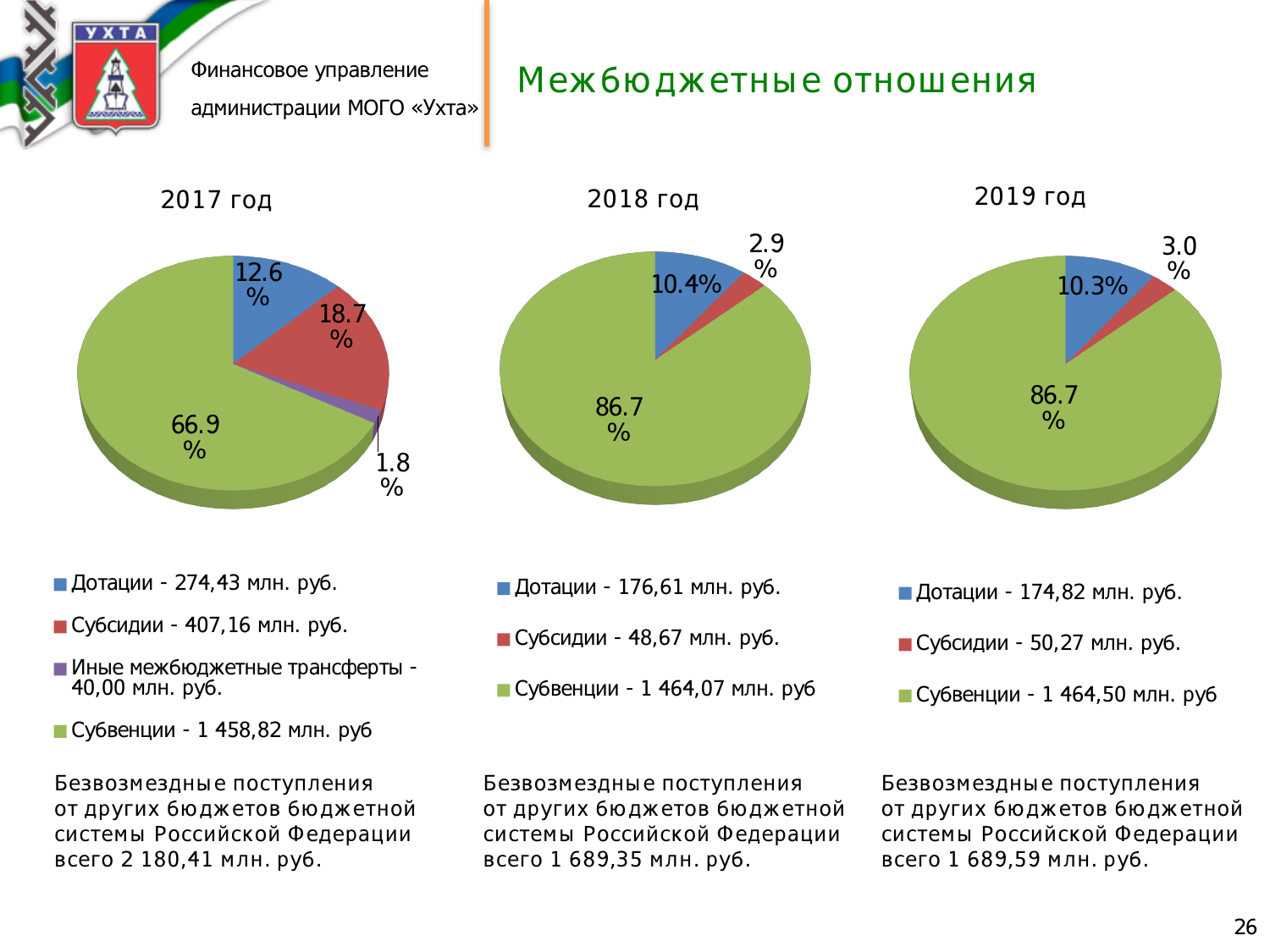

Межбюджетные отношения
2019 год
2018 год
2017 год

[unsupported chart]

[unsupported chart]

[unsupported chart]

Безвозмездные поступления
от других бюджетов бюджетной
системы Российской Федерации
всего 1 689,35 млн. руб.
Безвозмездные поступления
от других бюджетов бюджетной
системы Российской Федерации
всего 2 180,41 млн. руб.
Безвозмездные поступления
от других бюджетов бюджетной
системы Российской Федерации
всего 1 689,59 млн. руб.
26